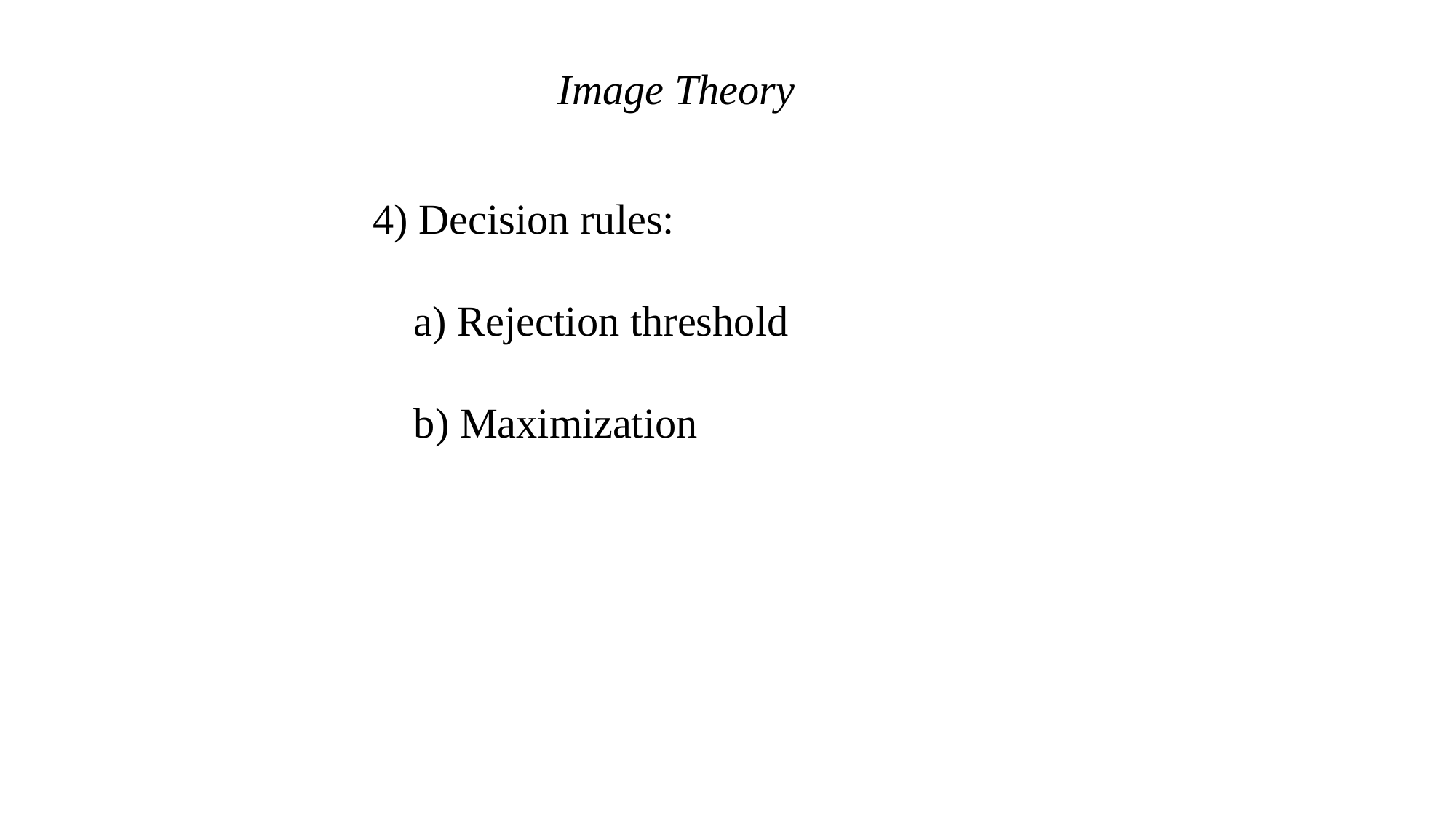

Image Theory
4) Decision rules:

	a) Rejection threshold

	b) Maximization